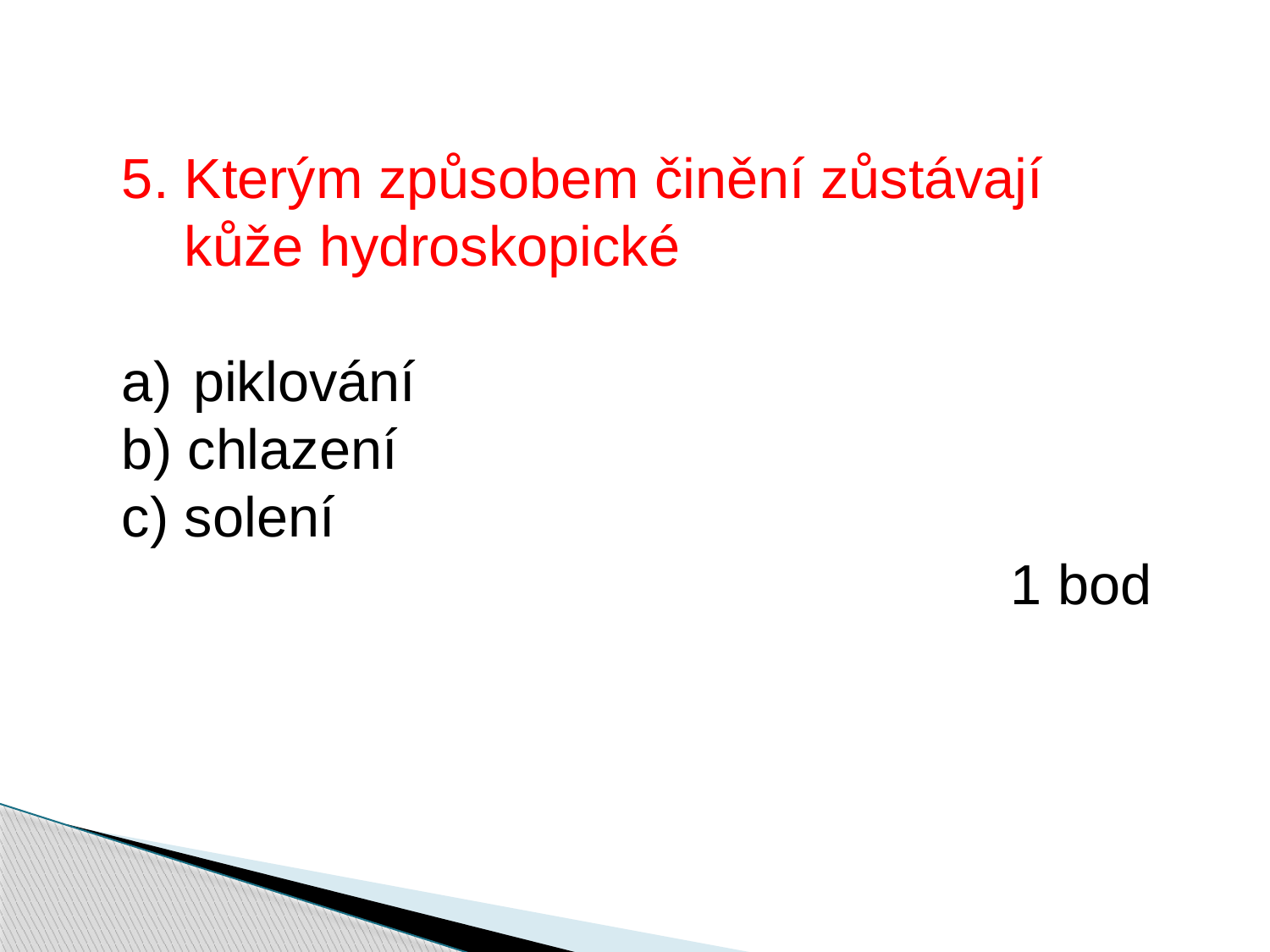

5. Kterým způsobem činění zůstávají
    kůže hydroskopické

piklování
b) chlazení
c) solení
							1 bod